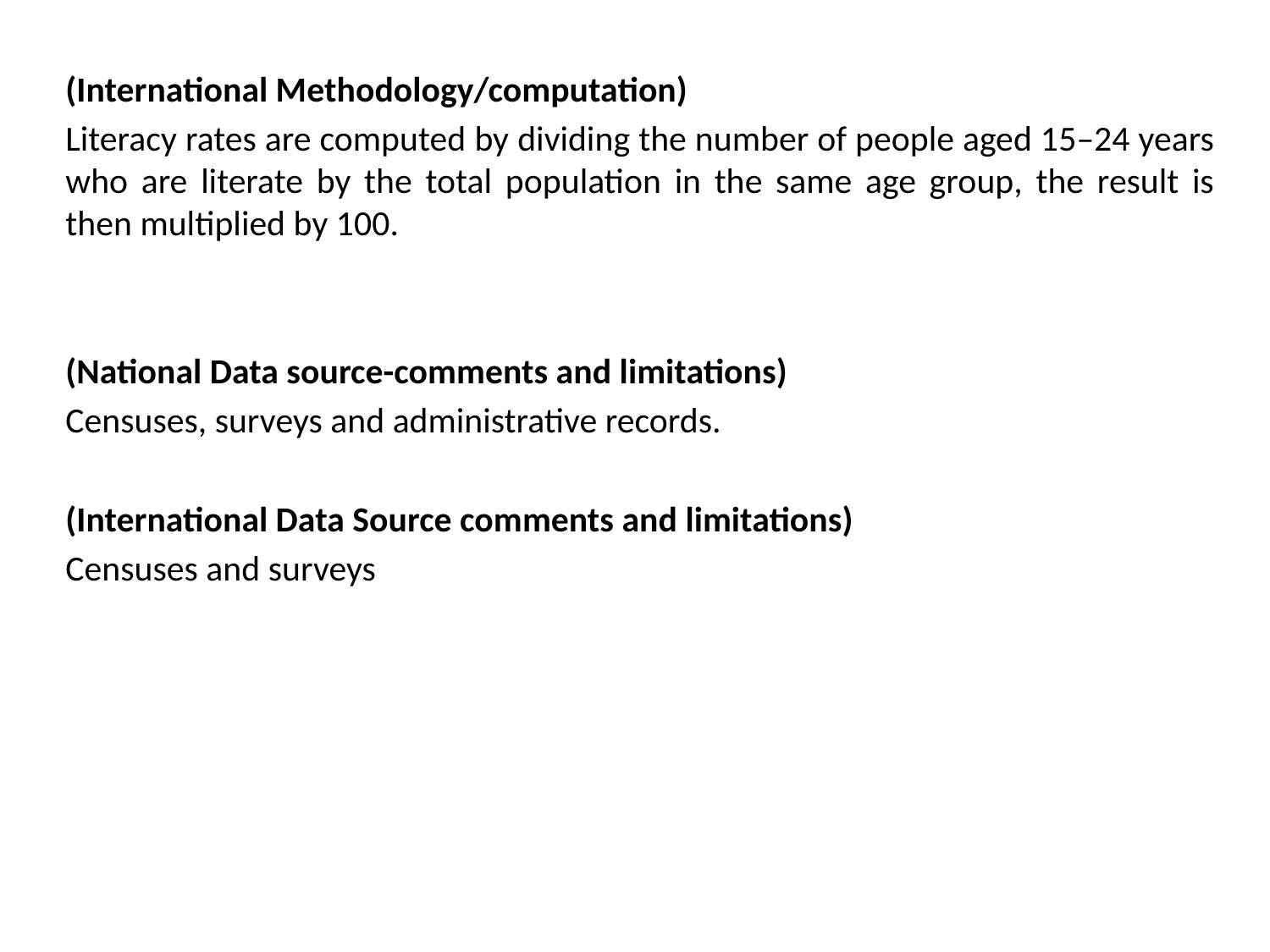

(International Methodology/computation)
Literacy rates are computed by dividing the number of people aged 15–24 years who are literate by the total population in the same age group, the result is then multiplied by 100.

(National Data source-comments and limitations)
Censuses, surveys and administrative records.

(International Data Source comments and limitations)
Censuses and surveys